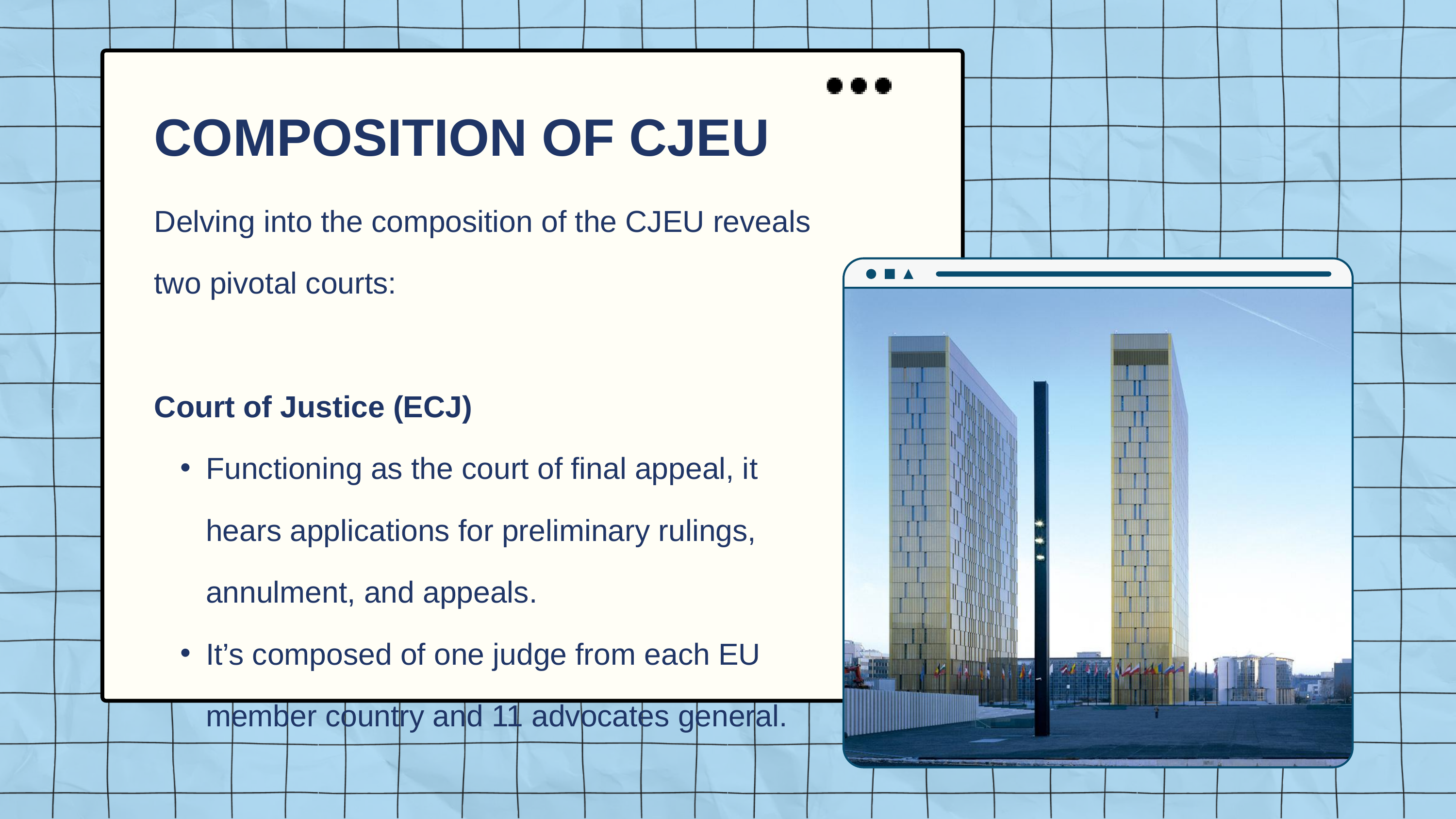

COMPOSITION OF CJEU
Delving into the composition of the CJEU reveals two pivotal courts:

Court of Justice (ECJ)
Functioning as the court of final appeal, it hears applications for preliminary rulings, annulment, and appeals.
It’s composed of one judge from each EU member country and 11 advocates general.